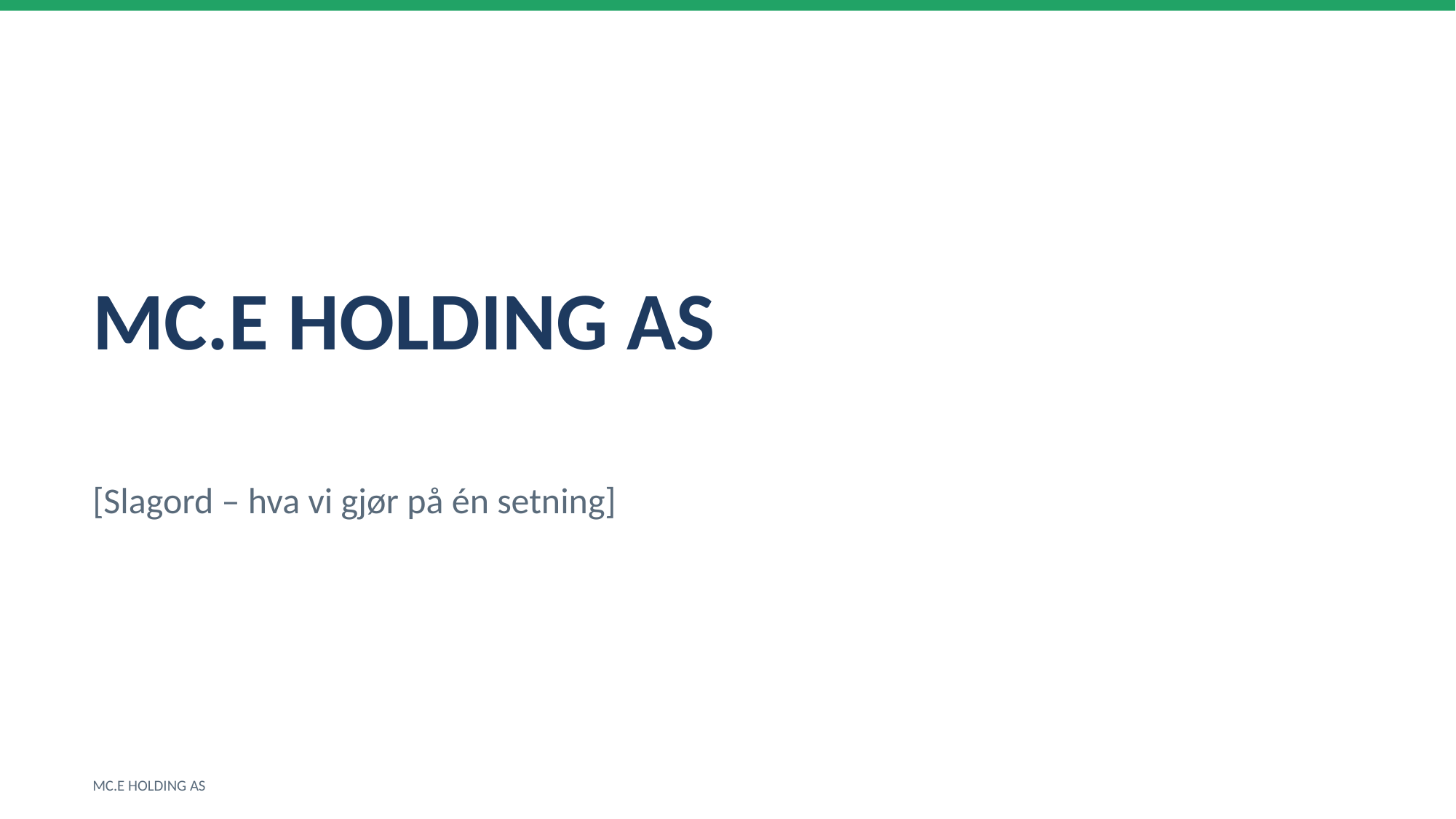

MC.E HOLDING AS
[Slagord – hva vi gjør på én setning]
MC.E HOLDING AS